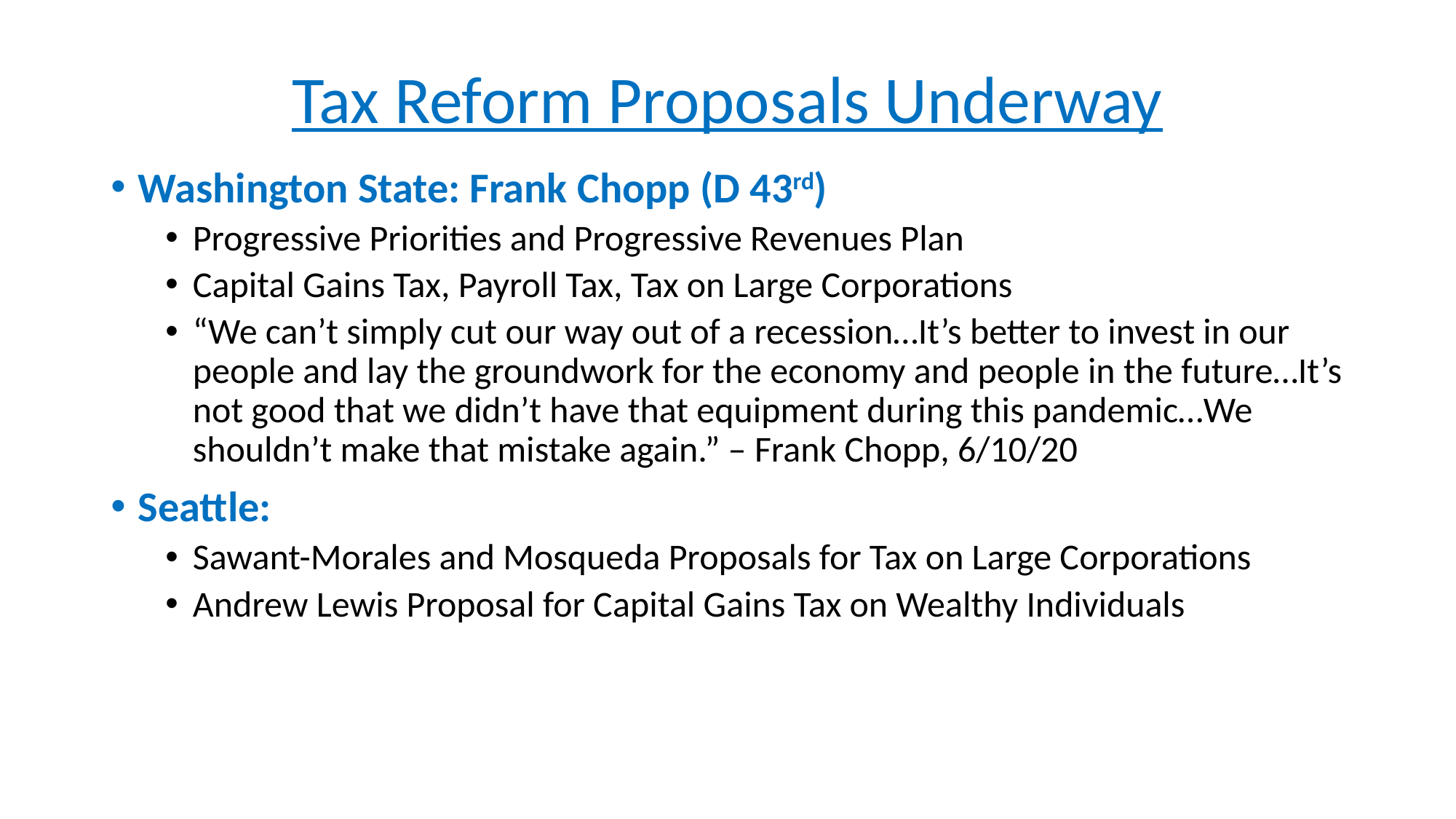

# Tax Reform Proposals Underway
Washington State: Frank Chopp (D 43rd)
Progressive Priorities and Progressive Revenues Plan
Capital Gains Tax, Payroll Tax, Tax on Large Corporations
“We can’t simply cut our way out of a recession…It’s better to invest in our people and lay the groundwork for the economy and people in the future…It’s not good that we didn’t have that equipment during this pandemic…We shouldn’t make that mistake again.” – Frank Chopp, 6/10/20
Seattle:
Sawant-Morales and Mosqueda Proposals for Tax on Large Corporations
Andrew Lewis Proposal for Capital Gains Tax on Wealthy Individuals